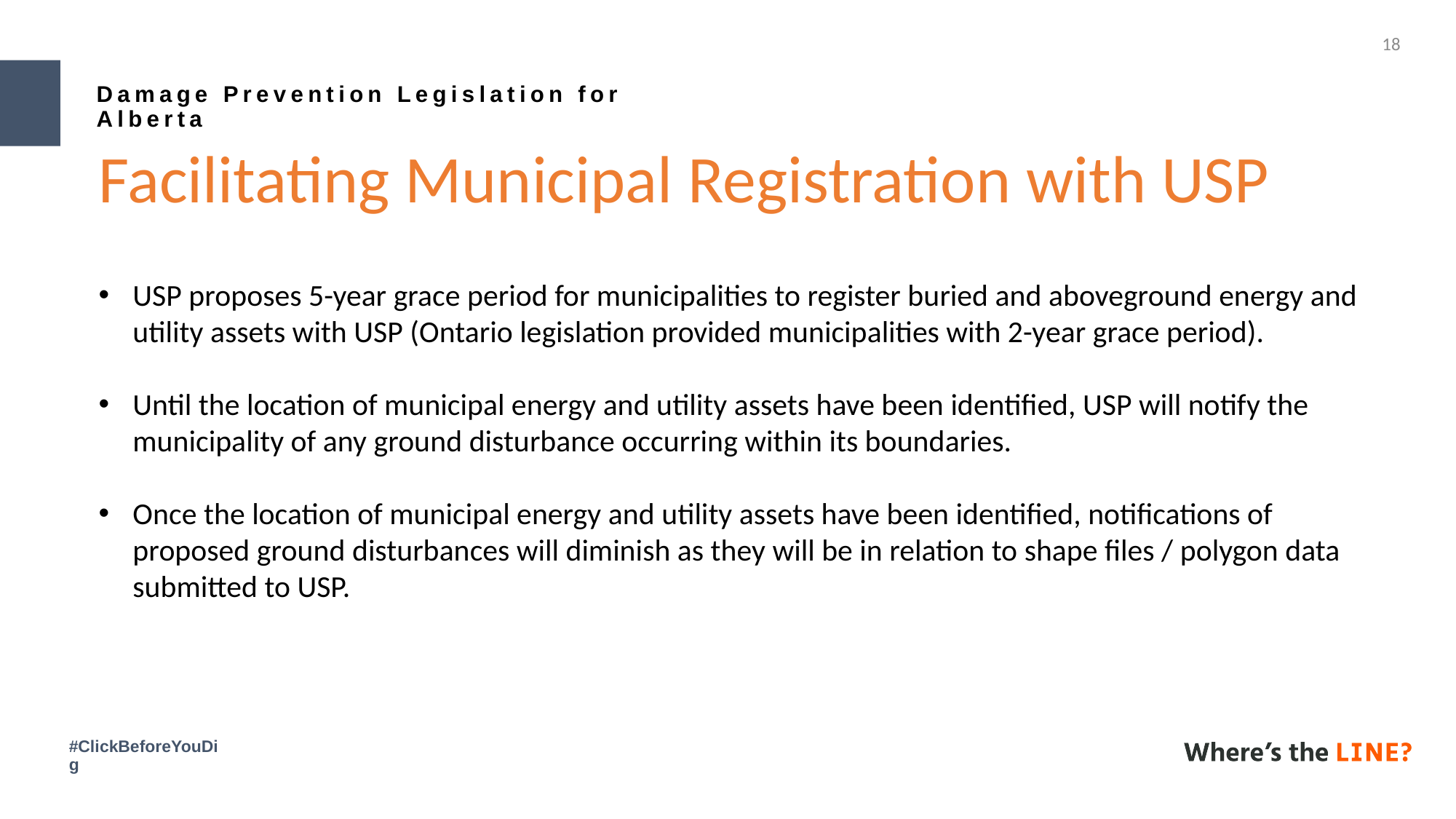

18
Damage Prevention Legislation for Alberta
Facilitating Municipal Registration with USP

USP proposes 5-year grace period for municipalities to register buried and aboveground energy and utility assets with USP (Ontario legislation provided municipalities with 2-year grace period).

Until the location of municipal energy and utility assets have been identified, USP will notify the municipality of any ground disturbance occurring within its boundaries.

Once the location of municipal energy and utility assets have been identified, notifications of proposed ground disturbances will diminish as they will be in relation to shape files / polygon data submitted to USP.